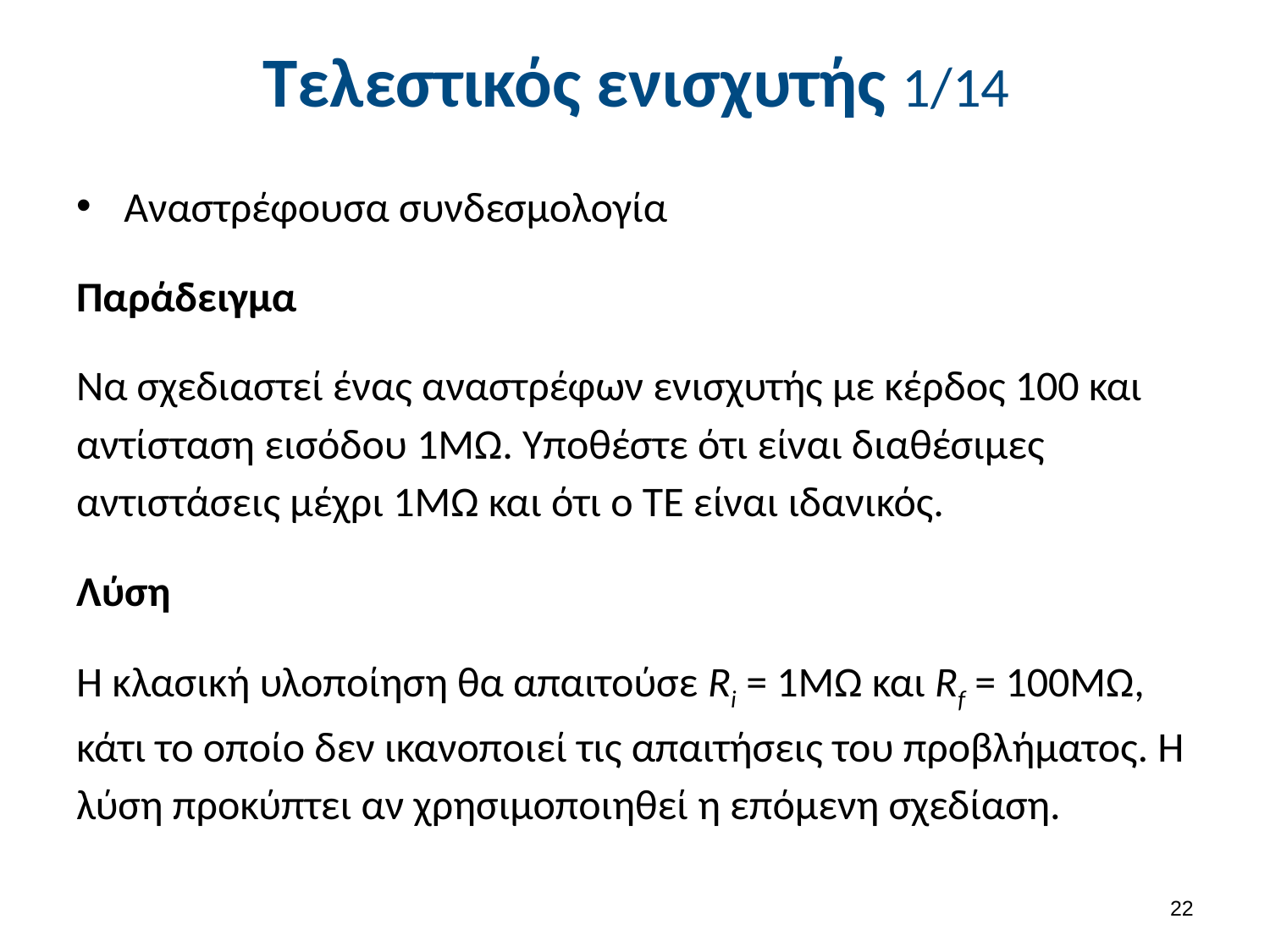

# Τελεστικός ενισχυτής 1/14
Αναστρέφουσα συνδεσμολογία
Παράδειγμα
Να σχεδιαστεί ένας αναστρέφων ενισχυτής με κέρδος 100 και αντίσταση εισόδου 1ΜΩ. Υποθέστε ότι είναι διαθέσιμες αντιστάσεις μέχρι 1ΜΩ και ότι ο ΤΕ είναι ιδανικός.
Λύση
Η κλασική υλοποίηση θα απαιτούσε Ri = 1ΜΩ και Rf = 100ΜΩ, κάτι το οποίο δεν ικανοποιεί τις απαιτήσεις του προβλήματος. Η λύση προκύπτει αν χρησιμοποιηθεί η επόμενη σχεδίαση.

22